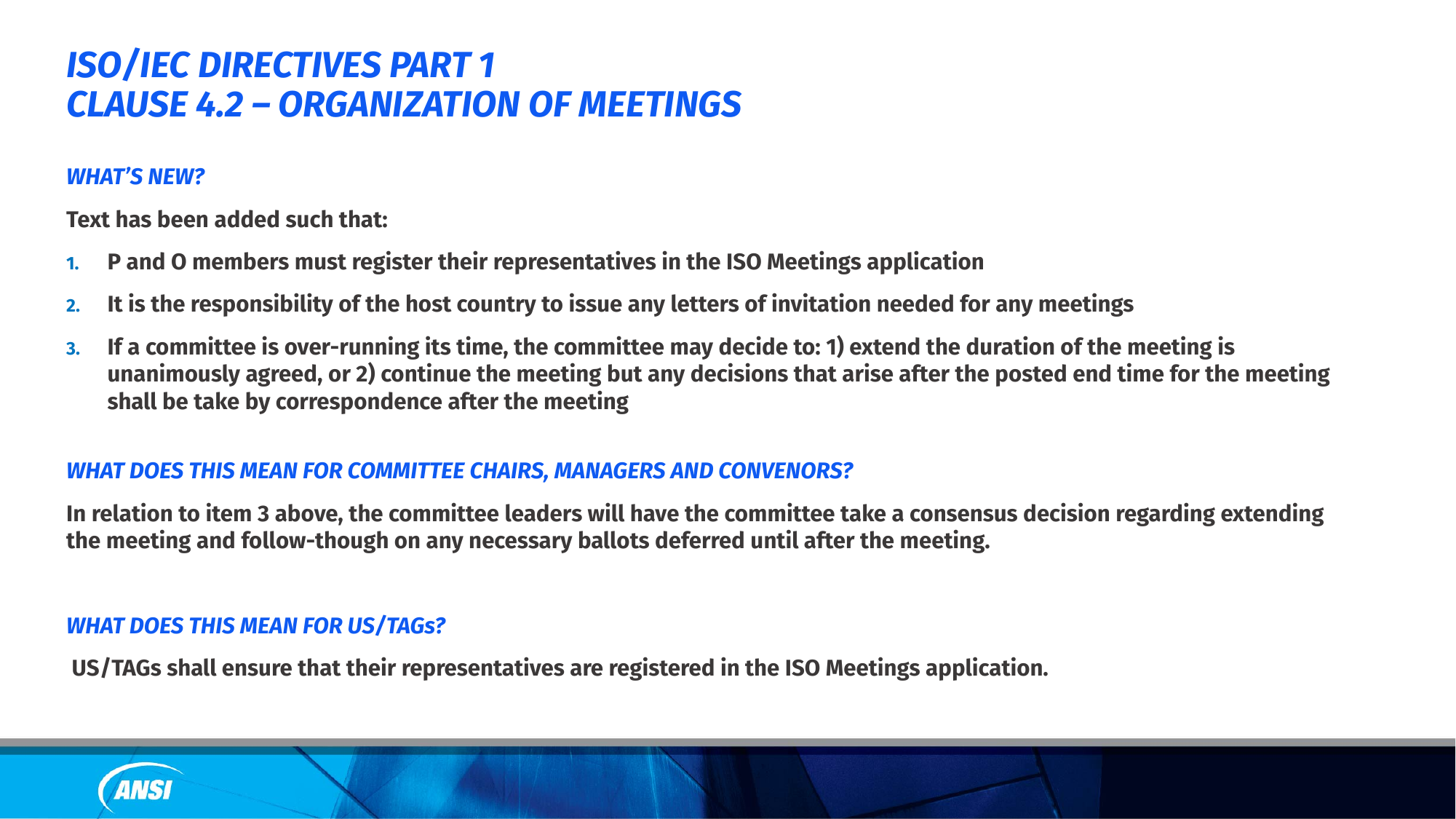

ISO/IEC DIRECTIVES PART 1
CLAUSE 4.2 – ORGANIZATION OF MEETINGS
WHAT’S NEW?
Text has been added such that:
P and O members must register their representatives in the ISO Meetings application
It is the responsibility of the host country to issue any letters of invitation needed for any meetings
If a committee is over-running its time, the committee may decide to: 1) extend the duration of the meeting is unanimously agreed, or 2) continue the meeting but any decisions that arise after the posted end time for the meeting shall be take by correspondence after the meeting
WHAT DOES THIS MEAN FOR COMMITTEE CHAIRS, MANAGERS AND CONVENORS?
In relation to item 3 above, the committee leaders will have the committee take a consensus decision regarding extending the meeting and follow-though on any necessary ballots deferred until after the meeting.

WHAT DOES THIS MEAN FOR US/TAGs?
 US/TAGs shall ensure that their representatives are registered in the ISO Meetings application.